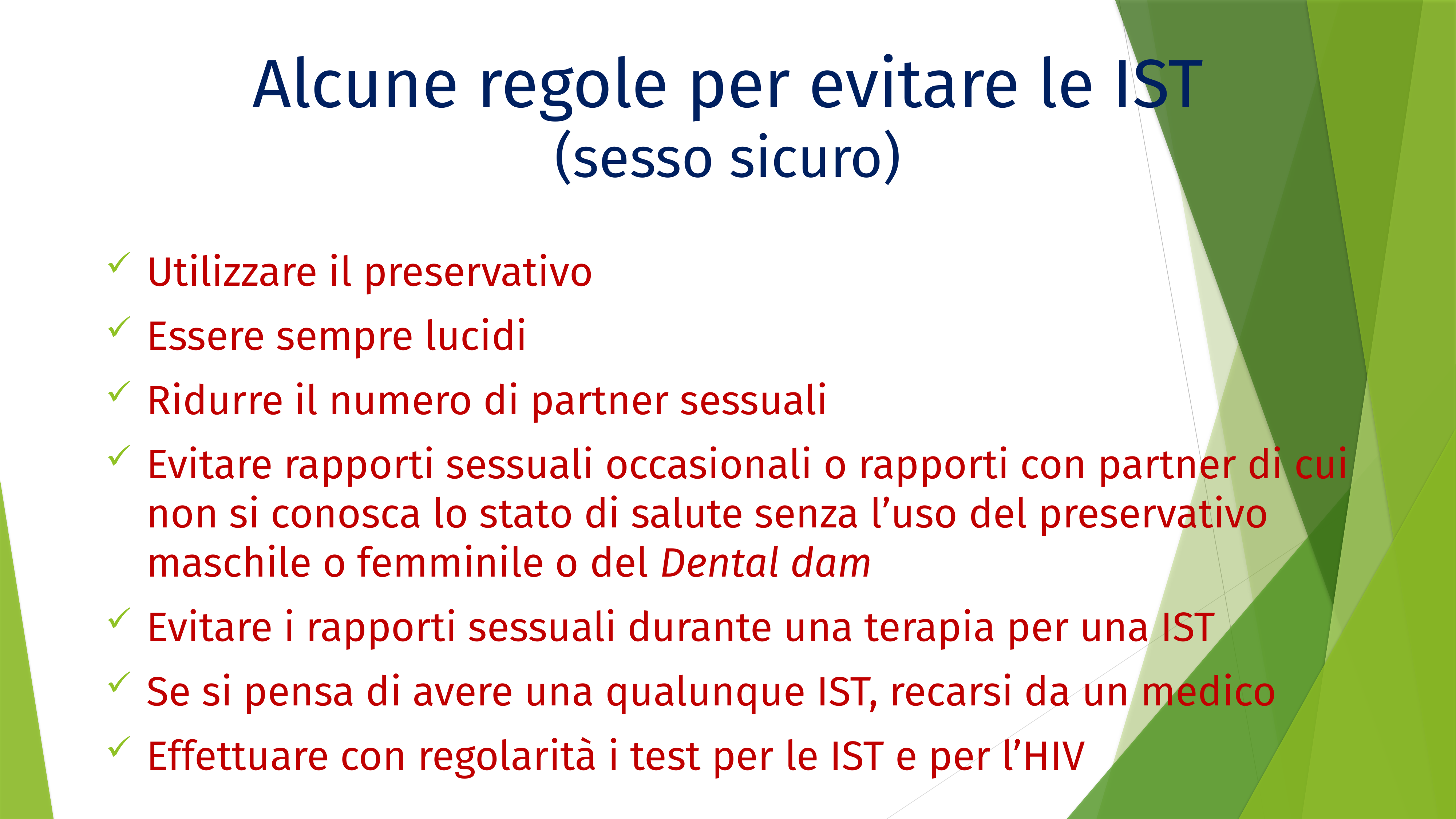

# Alcune regole per evitare le IST (sesso sicuro)
Utilizzare il preservativo
Essere sempre lucidi
Ridurre il numero di partner sessuali
Evitare rapporti sessuali occasionali o rapporti con partner di cui non si conosca lo stato di salute senza l’uso del preservativo maschile o femminile o del Dental dam
Evitare i rapporti sessuali durante una terapia per una IST
Se si pensa di avere una qualunque IST, recarsi da un medico
Effettuare con regolarità i test per le IST e per l’HIV